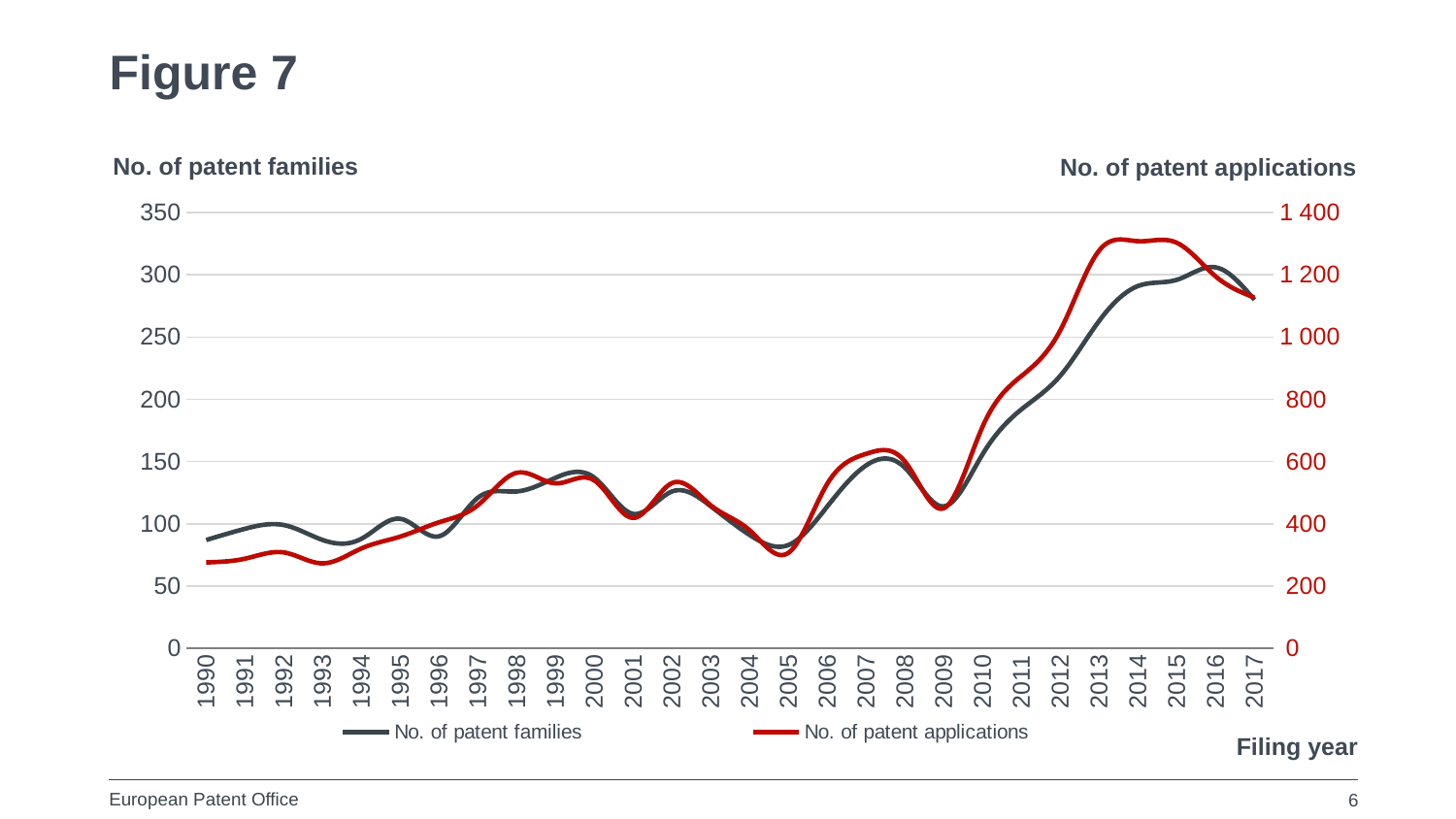

# Figure 7
No. of patent families
No. of patent applications

### Chart

| Category | No. of patent families | No. of patent applications |
|---|---|---|
| 1990 | 87.0 | 276.0 |
| 1991 | 96.0 | 288.0 |
| 1992 | 99.0 | 308.0 |
| 1993 | 87.0 | 273.0 |
| 1994 | 88.0 | 321.0 |
| 1995 | 104.0 | 359.0 |
| 1996 | 90.0 | 405.0 |
| 1997 | 121.0 | 460.0 |
| 1998 | 126.0 | 564.0 |
| 1999 | 137.0 | 530.0 |
| 2000 | 137.0 | 539.0 |
| 2001 | 108.0 | 419.0 |
| 2002 | 126.0 | 531.0 |
| 2003 | 114.0 | 459.0 |
| 2004 | 91.0 | 379.0 |
| 2005 | 83.0 | 307.0 |
| 2006 | 114.0 | 529.0 |
| 2007 | 147.0 | 625.0 |
| 2008 | 145.0 | 600.0 |
| 2009 | 114.0 | 450.0 |
| 2010 | 156.0 | 713.0 |
| 2011 | 192.0 | 875.0 |
| 2012 | 219.0 | 1022.0 |
| 2013 | 263.0 | 1278.0 |
| 2014 | 291.0 | 1308.0 |
| 2015 | 296.0 | 1303.0 |
| 2016 | 306.0 | 1195.0 |
| 2017 | 280.0 | 1127.0 |
Filing year
6